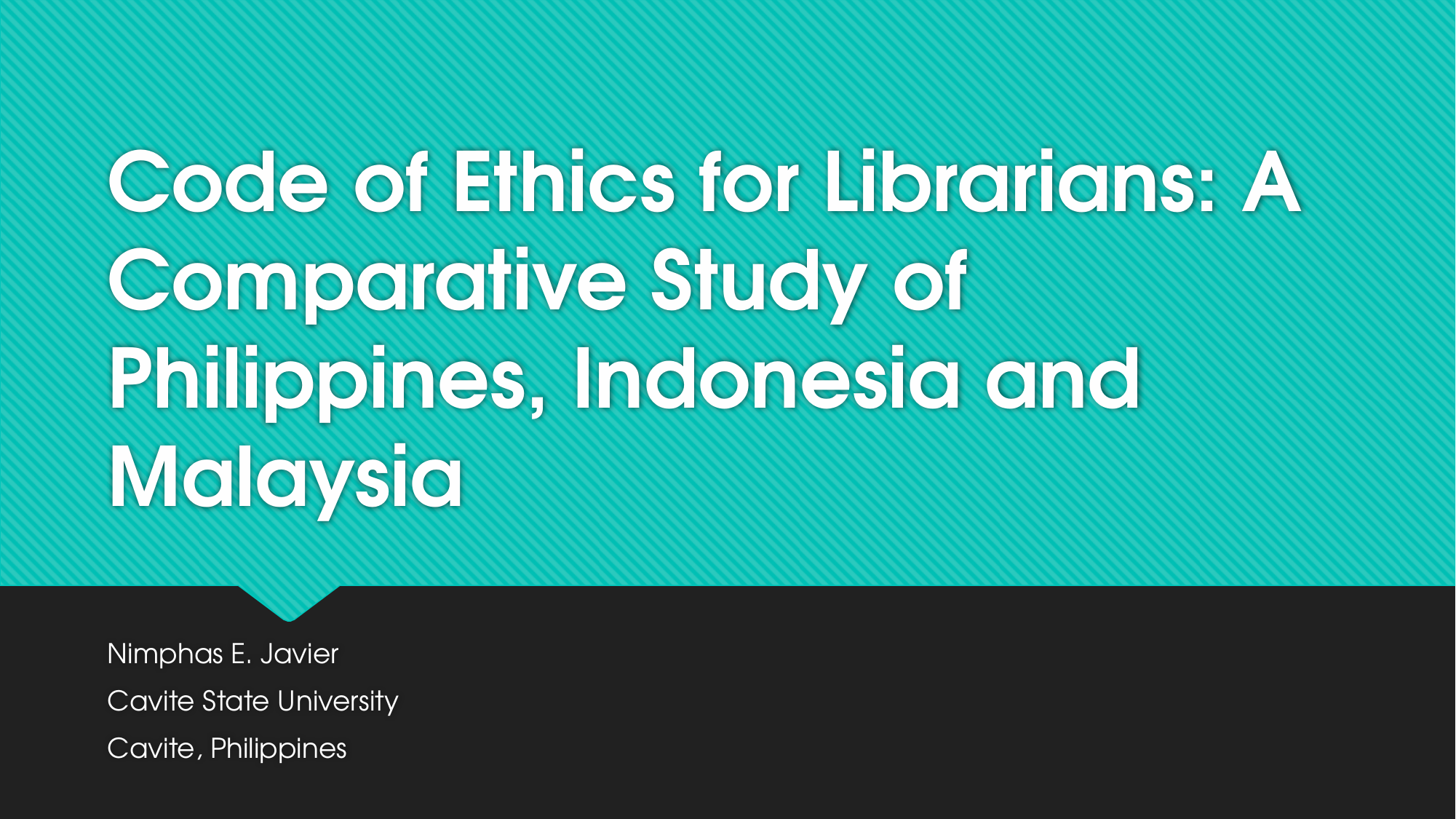

# Code of Ethics for Librarians: A Comparative Study of Philippines, Indonesia and Malaysia
Nimphas E. Javier
Cavite State University
Cavite, Philippines